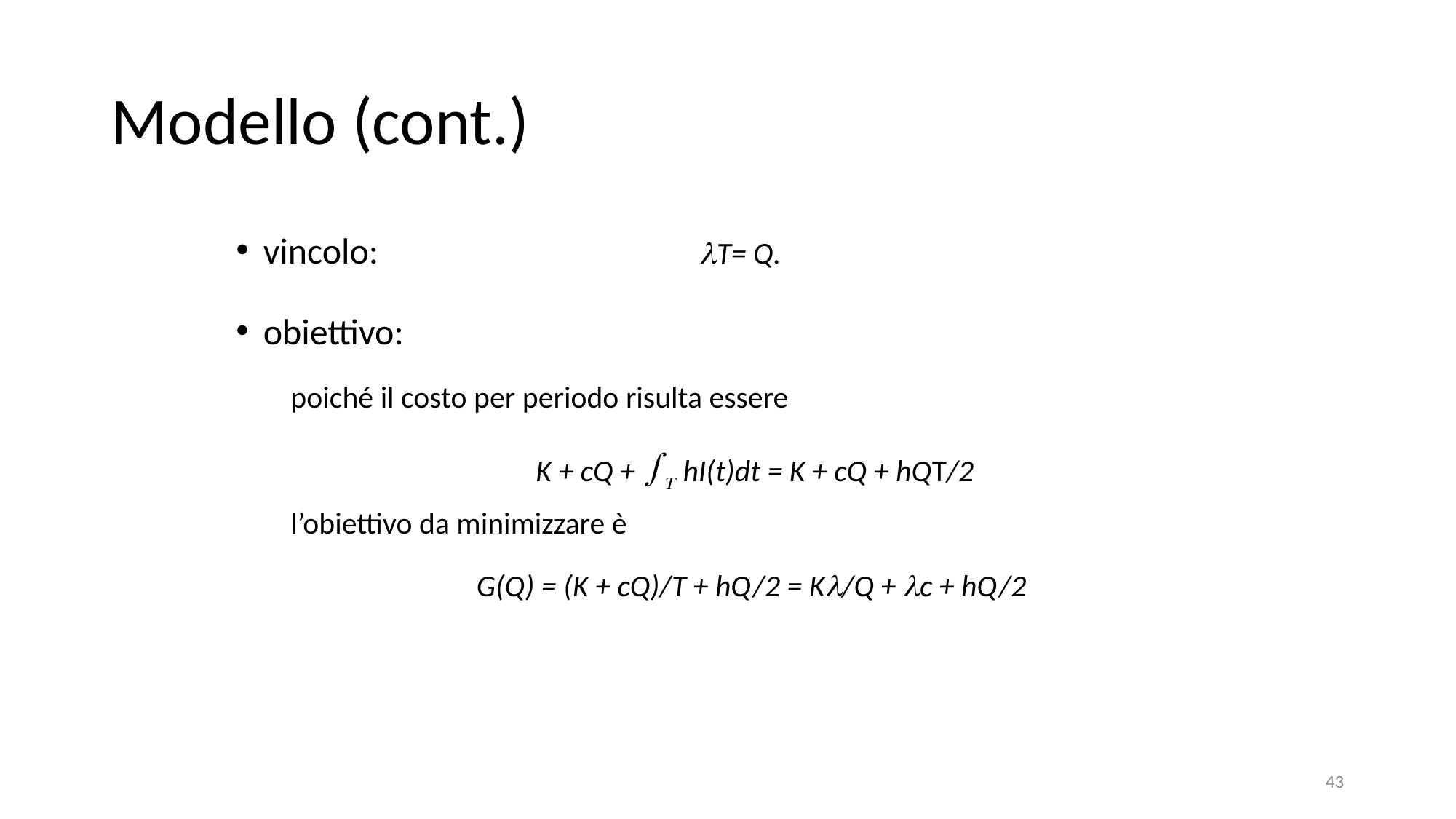

# Modello (cont.)
vincolo:			λT= Q.
obiettivo:
poiché il costo per periodo risulta essere
K + cQ + ∫Τ hI(t)dt = K + cQ + hQT/2
l’obiettivo da minimizzare è
G(Q) = (K + cQ)/T + hQ/2 = Kλ/Q + λc + hQ/2
43